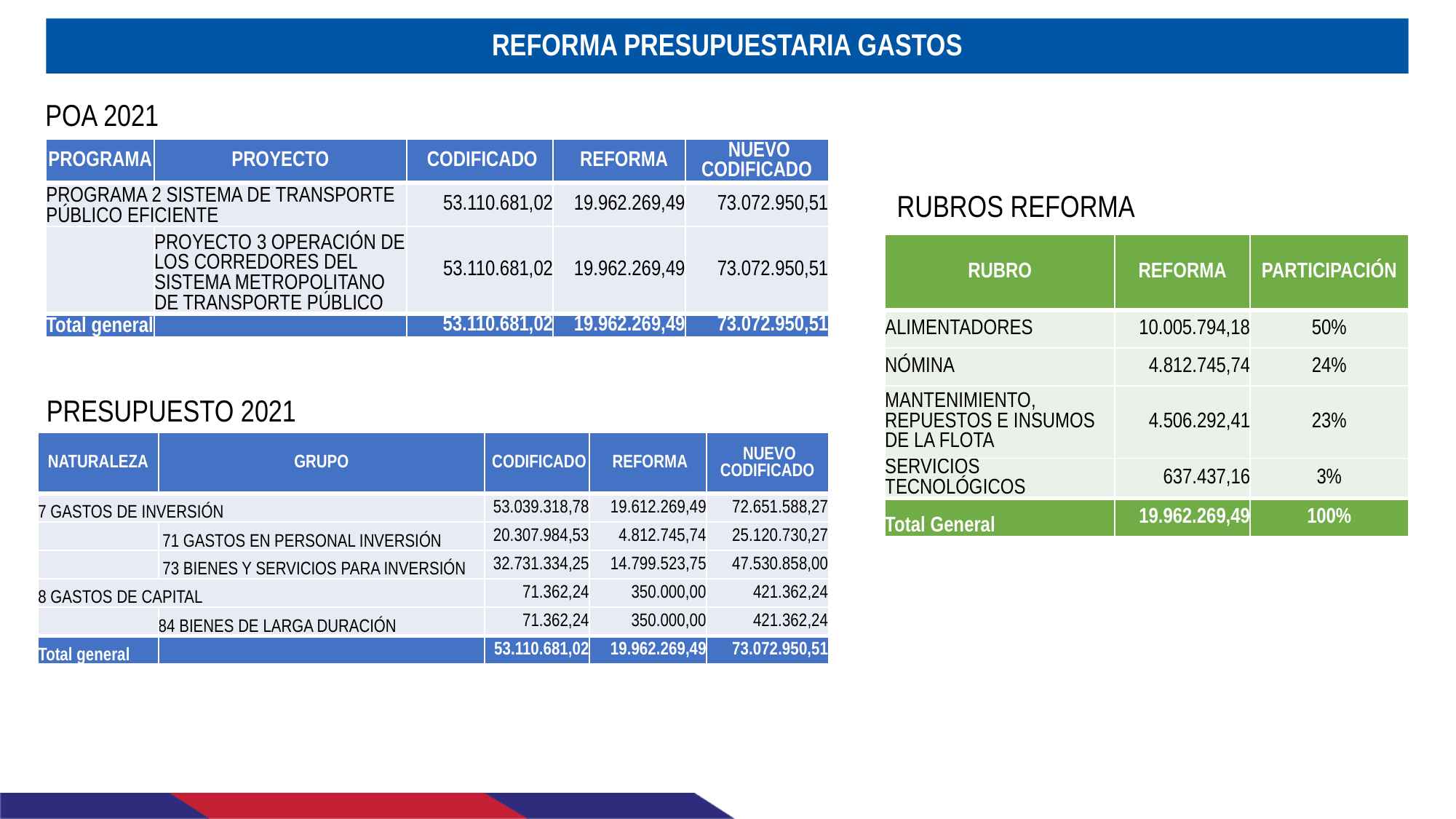

# REFORMA PRESUPUESTARIA GASTOS
POA 2021
| PROGRAMA | PROYECTO | CODIFICADO | REFORMA | NUEVO CODIFICADO |
| --- | --- | --- | --- | --- |
| PROGRAMA 2 SISTEMA DE TRANSPORTE PÚBLICO EFICIENTE |  | 53.110.681,02 | 19.962.269,49 | 73.072.950,51 |
|  | PROYECTO 3 OPERACIÓN DE LOS CORREDORES DEL SISTEMA METROPOLITANO DE TRANSPORTE PÚBLICO | 53.110.681,02 | 19.962.269,49 | 73.072.950,51 |
| Total general |  | 53.110.681,02 | 19.962.269,49 | 73.072.950,51 |
RUBROS REFORMA
| RUBRO | REFORMA | PARTICIPACIÓN |
| --- | --- | --- |
| ALIMENTADORES | 10.005.794,18 | 50% |
| NÓMINA | 4.812.745,74 | 24% |
| MANTENIMIENTO, REPUESTOS E INSUMOS DE LA FLOTA | 4.506.292,41 | 23% |
| SERVICIOS TECNOLÓGICOS | 637.437,16 | 3% |
| Total General | 19.962.269,49 | 100% |
PRESUPUESTO 2021
| NATURALEZA | GRUPO | CODIFICADO | REFORMA | NUEVO CODIFICADO |
| --- | --- | --- | --- | --- |
| 7 GASTOS DE INVERSIÓN |  | 53.039.318,78 | 19.612.269,49 | 72.651.588,27 |
|  | 71 GASTOS EN PERSONAL INVERSIÓN | 20.307.984,53 | 4.812.745,74 | 25.120.730,27 |
|  | 73 BIENES Y SERVICIOS PARA INVERSIÓN | 32.731.334,25 | 14.799.523,75 | 47.530.858,00 |
| 8 GASTOS DE CAPITAL |  | 71.362,24 | 350.000,00 | 421.362,24 |
|  | 84 BIENES DE LARGA DURACIÓN | 71.362,24 | 350.000,00 | 421.362,24 |
| Total general |  | 53.110.681,02 | 19.962.269,49 | 73.072.950,51 |